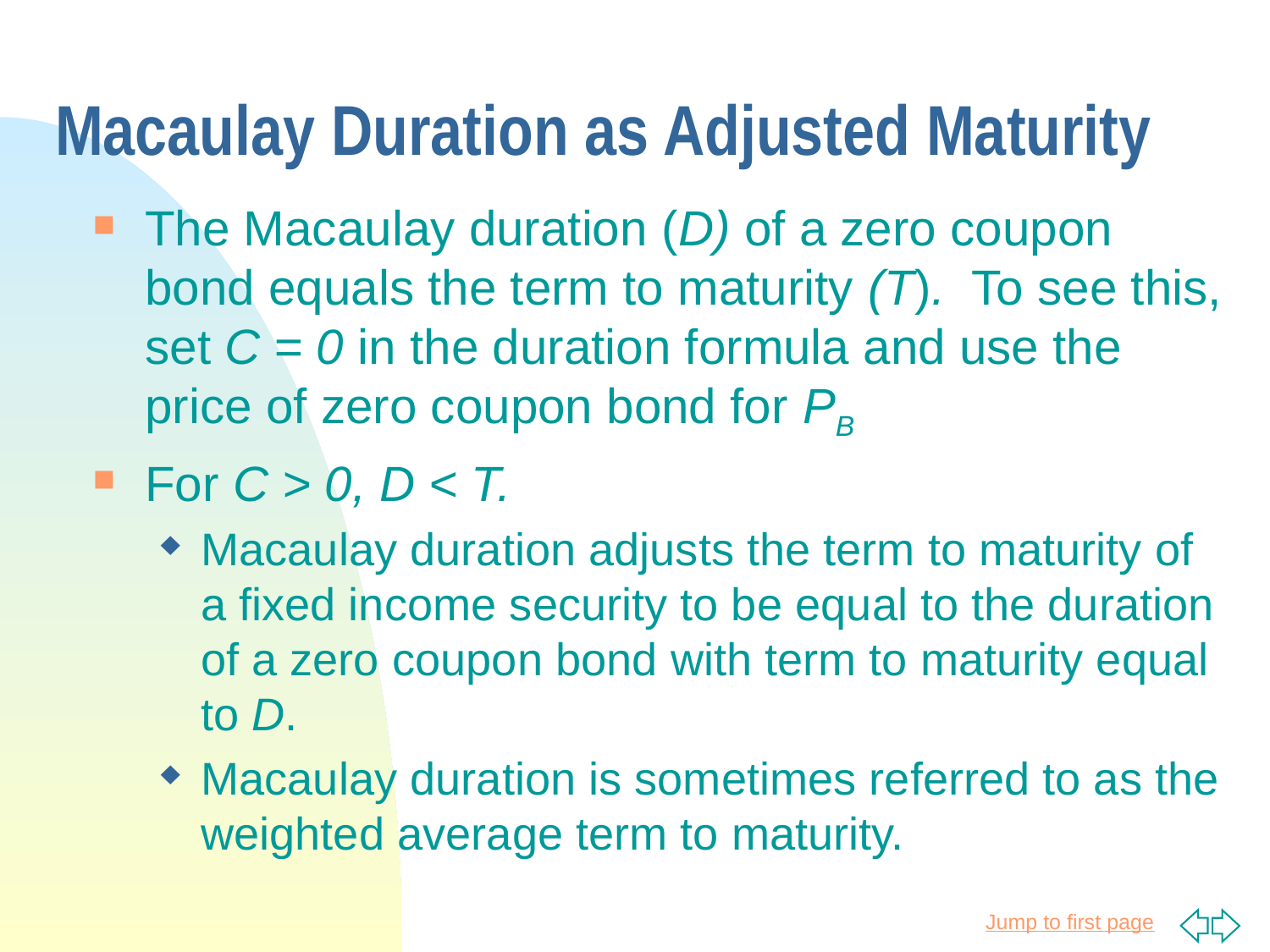

# Macaulay Duration as Adjusted Maturity
The Macaulay duration (D) of a zero coupon bond equals the term to maturity (T).  To see this, set C = 0 in the duration formula and use the price of zero coupon bond for PB
For C > 0, D < T.
Macaulay duration adjusts the term to maturity of a fixed income security to be equal to the duration of a zero coupon bond with term to maturity equal to D.
Macaulay duration is sometimes referred to as the weighted average term to maturity.